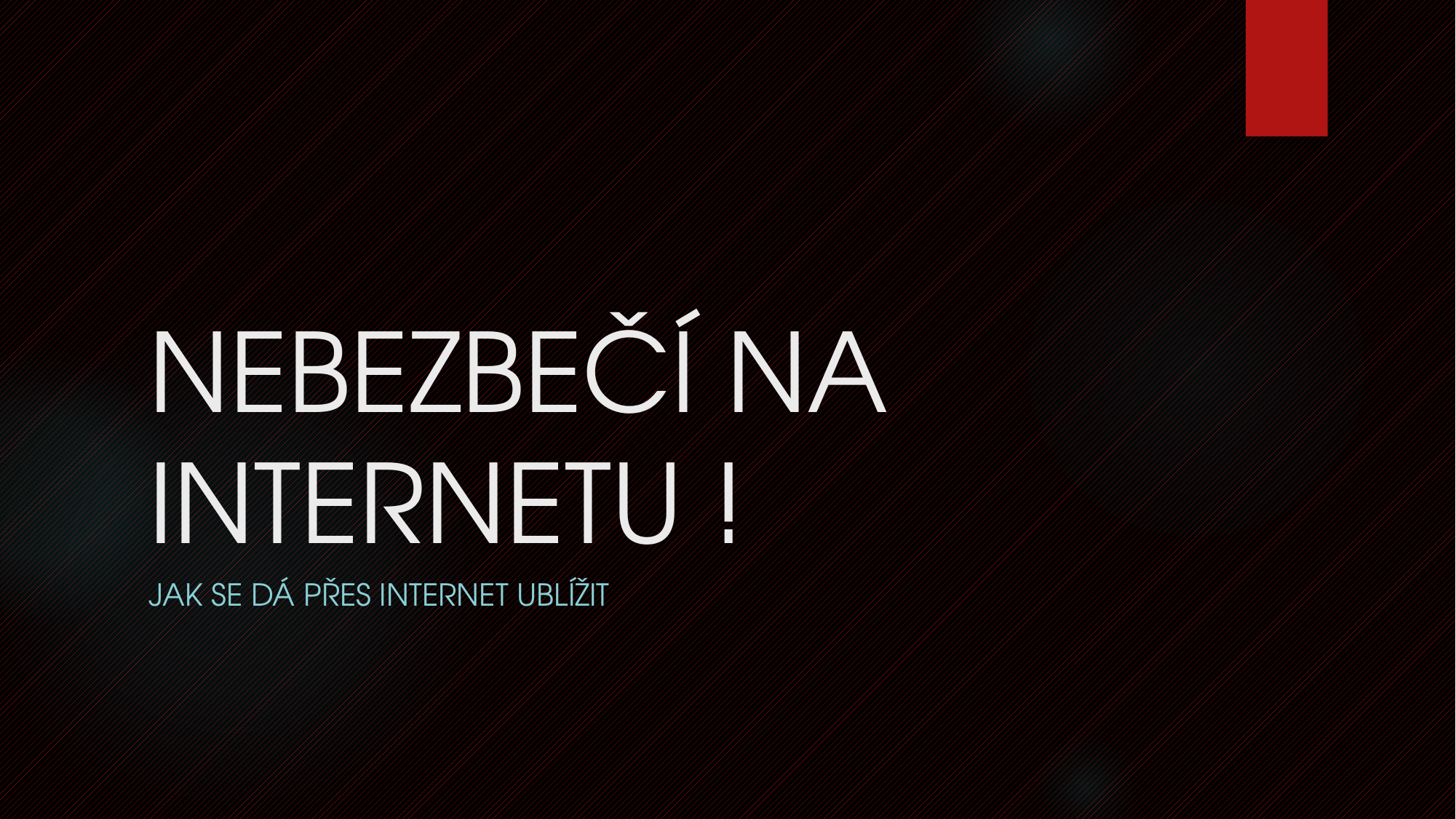

# NEBEZBEČÍ NA INTERNETU !
JAK SE DÁ PŘES INTERNET UBLÍŽIT